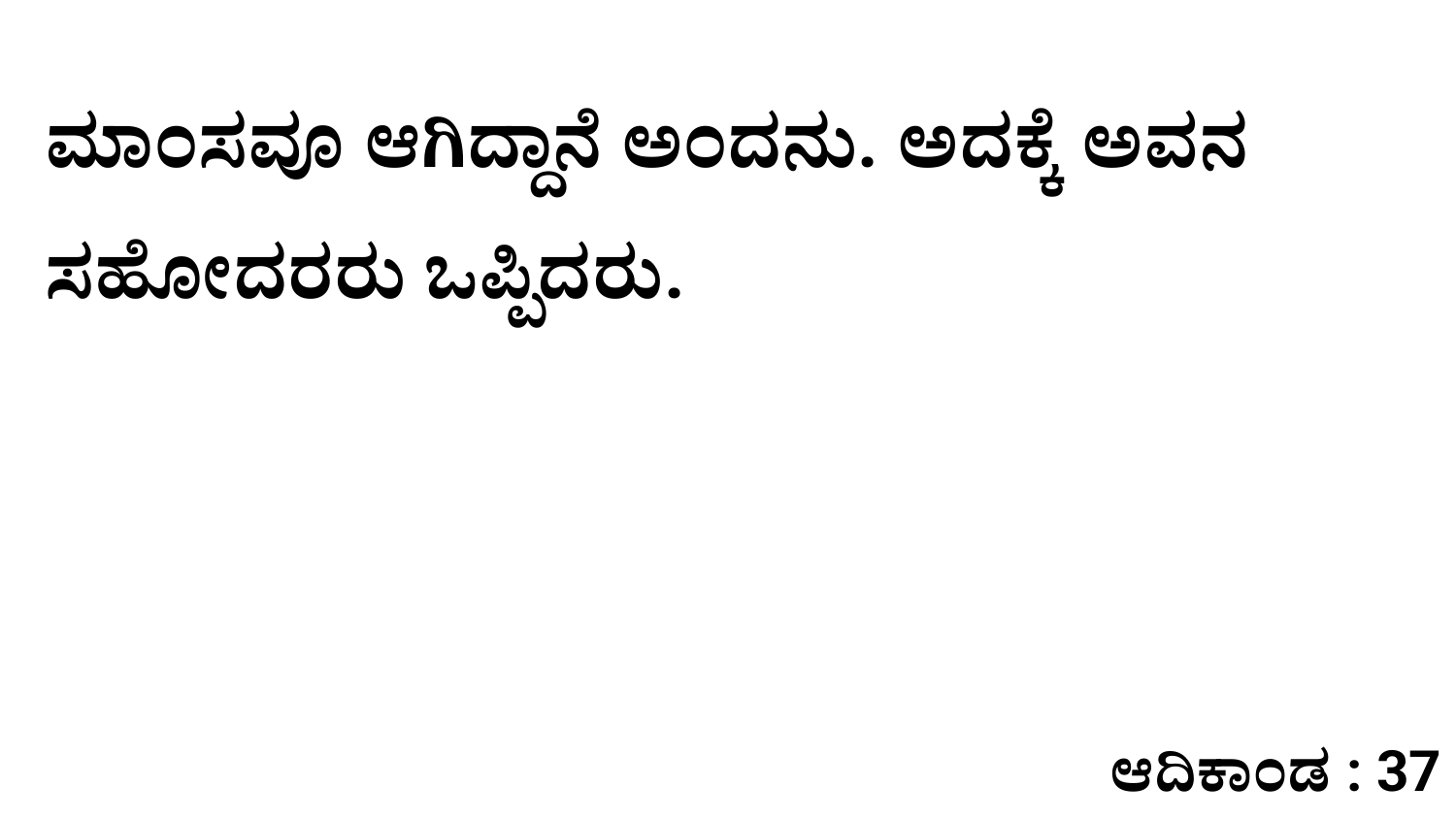

ಮಾಂಸವೂ ಆಗಿದ್ದಾನೆ ಅಂದನು. ಅದಕ್ಕೆ ಅವನ ಸಹೋದರರು ಒಪ್ಪಿದರು.
ಆದಿಕಾಂಡ : 37